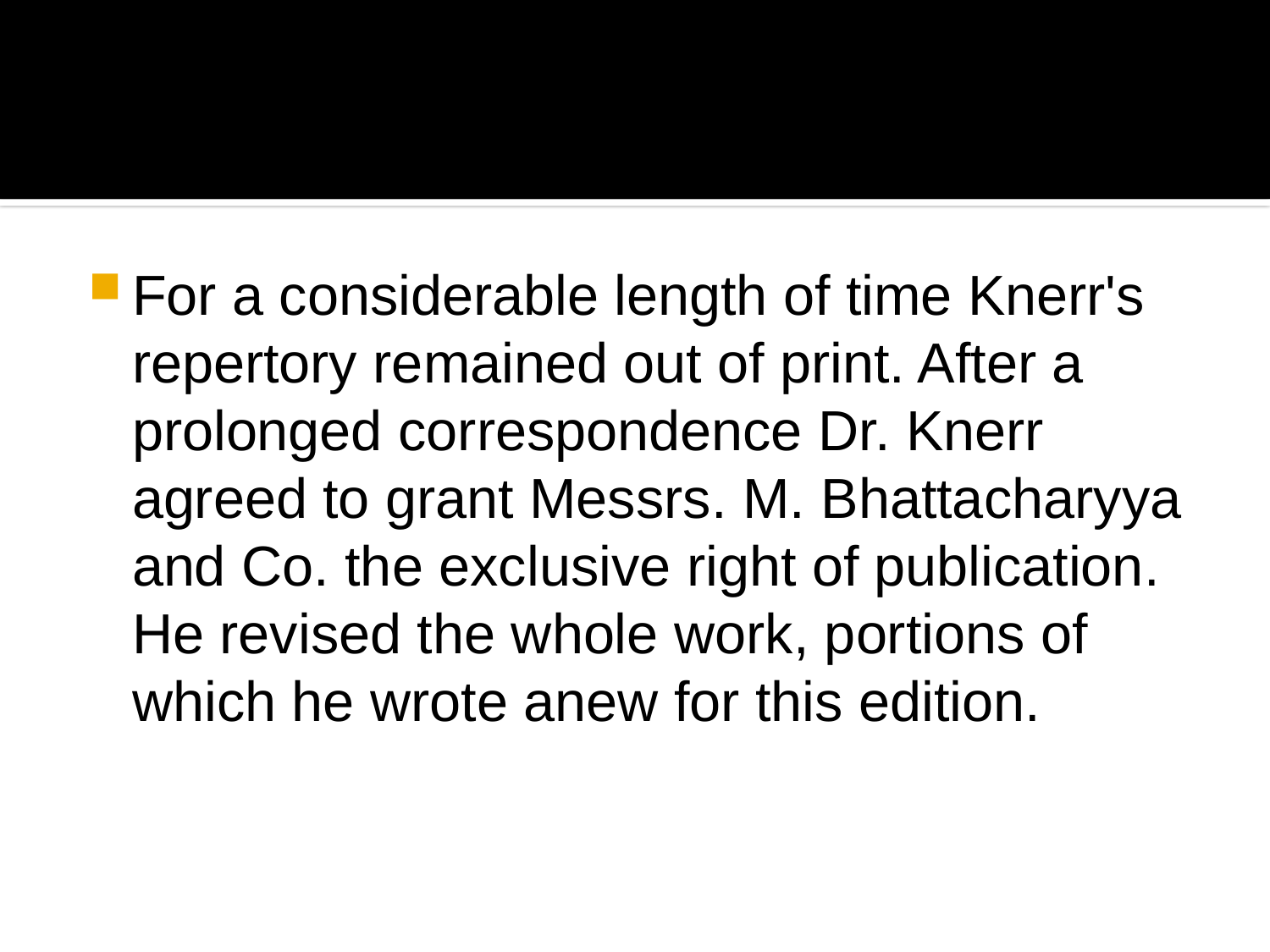

#
For a considerable length of time Knerr's repertory remained out of print. After a prolonged correspondence Dr. Knerr agreed to grant Messrs. M. Bhattacharyya and Co. the exclusive right of publication. He revised the whole work, portions of which he wrote anew for this edition.